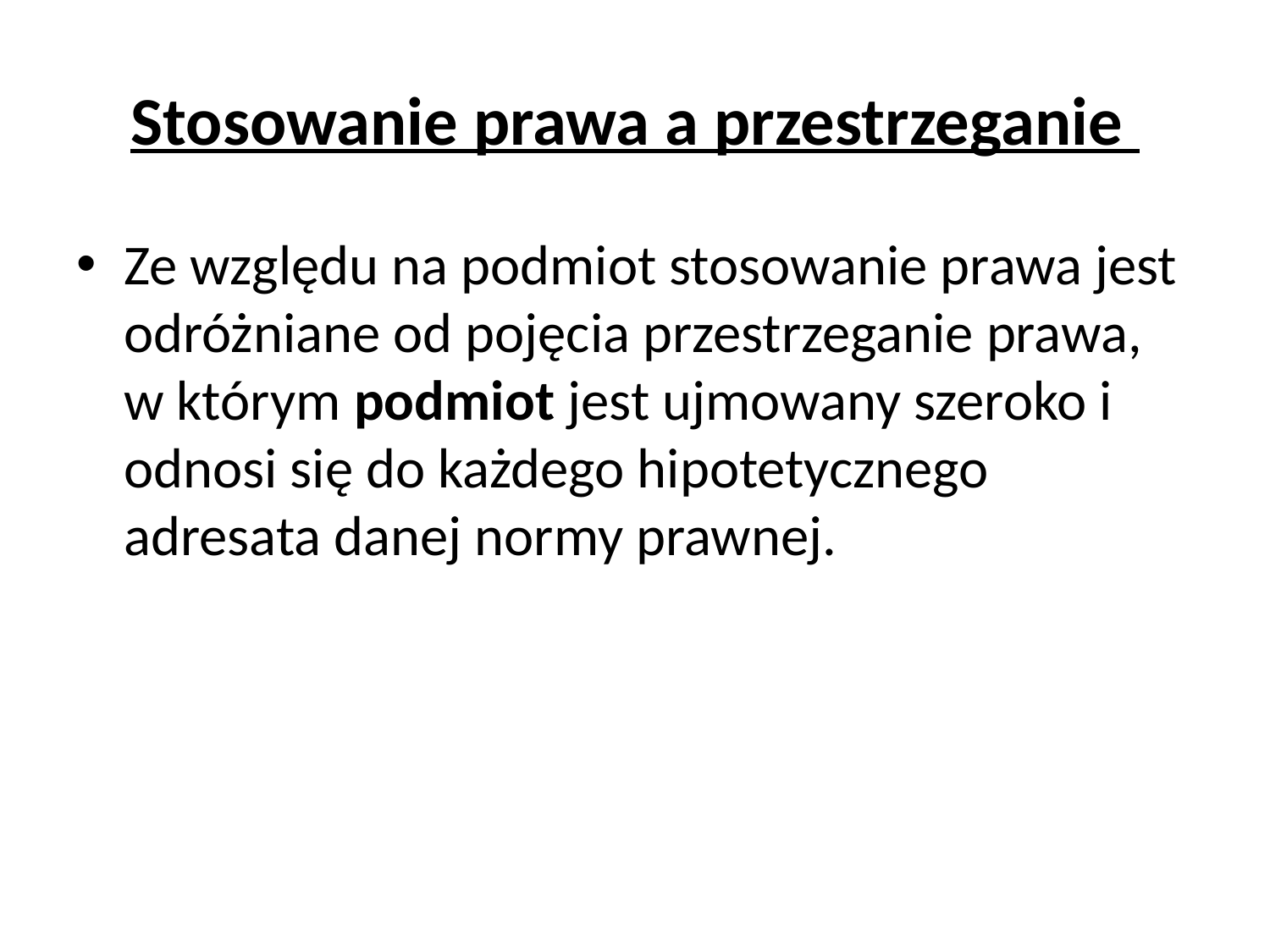

# Stosowanie prawa a przestrzeganie
Ze względu na podmiot stosowanie prawa jest odróżniane od pojęcia przestrzeganie prawa, w którym podmiot jest ujmowany szeroko i odnosi się do każdego hipotetycznego adresata danej normy prawnej.